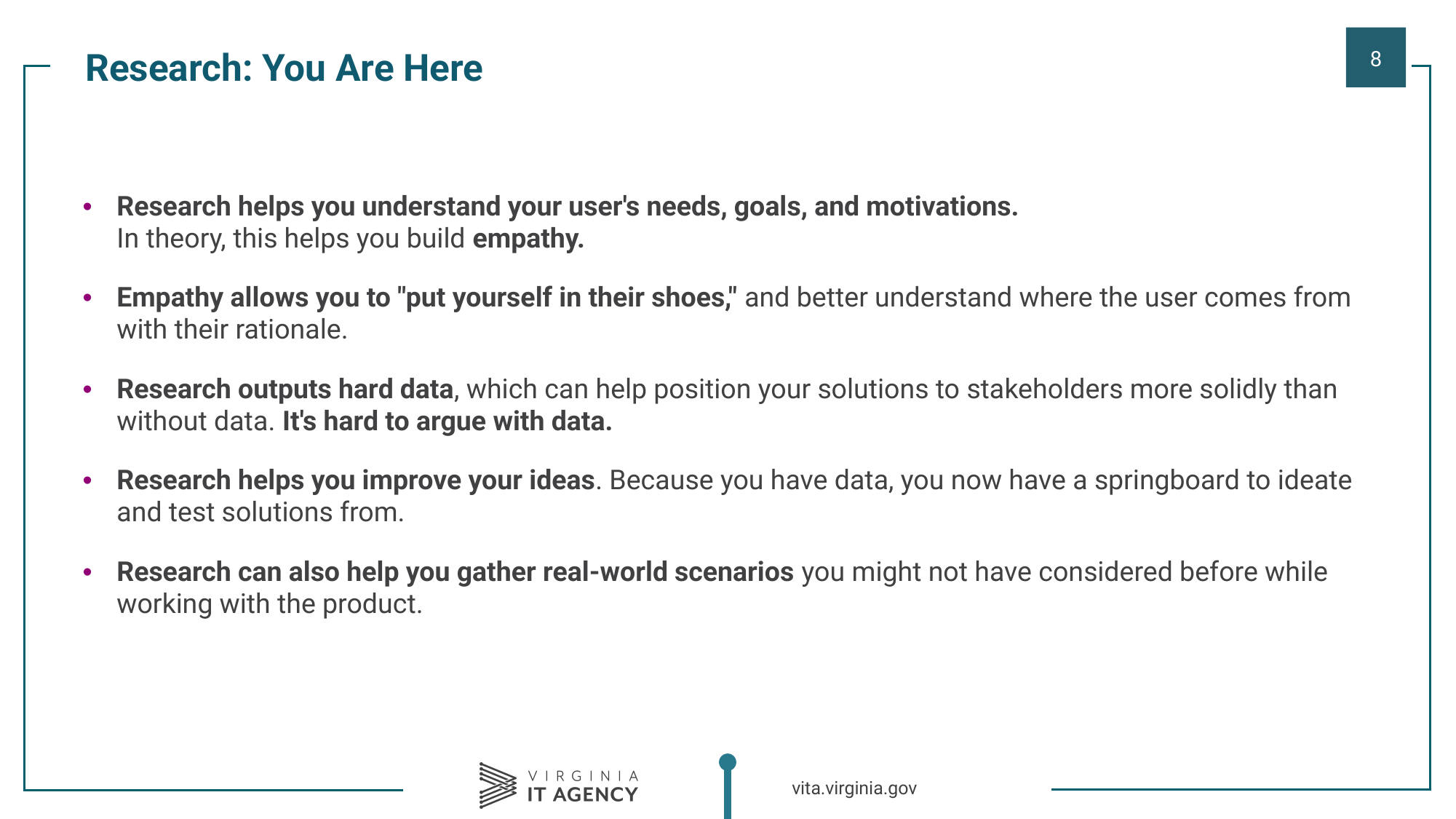

Research: You Are Here

|  |
| --- |
| Research helps you understand your user's needs, goals, and motivations. In theory, this helps you build empathy. Empathy allows you to "put yourself in their shoes," and better understand where the user comes from with their rationale. Research outputs hard data, which can help position your solutions to stakeholders more solidly than without data. It's hard to argue with data. Research helps you improve your ideas. Because you have data, you now have a springboard to ideate and test solutions from. Research can also help you gather real-world scenarios you might not have considered before while working with the product. |
|  |
|  |
|  |
|  |
|  |
|  |
|  |
|  |
|  |
|  |